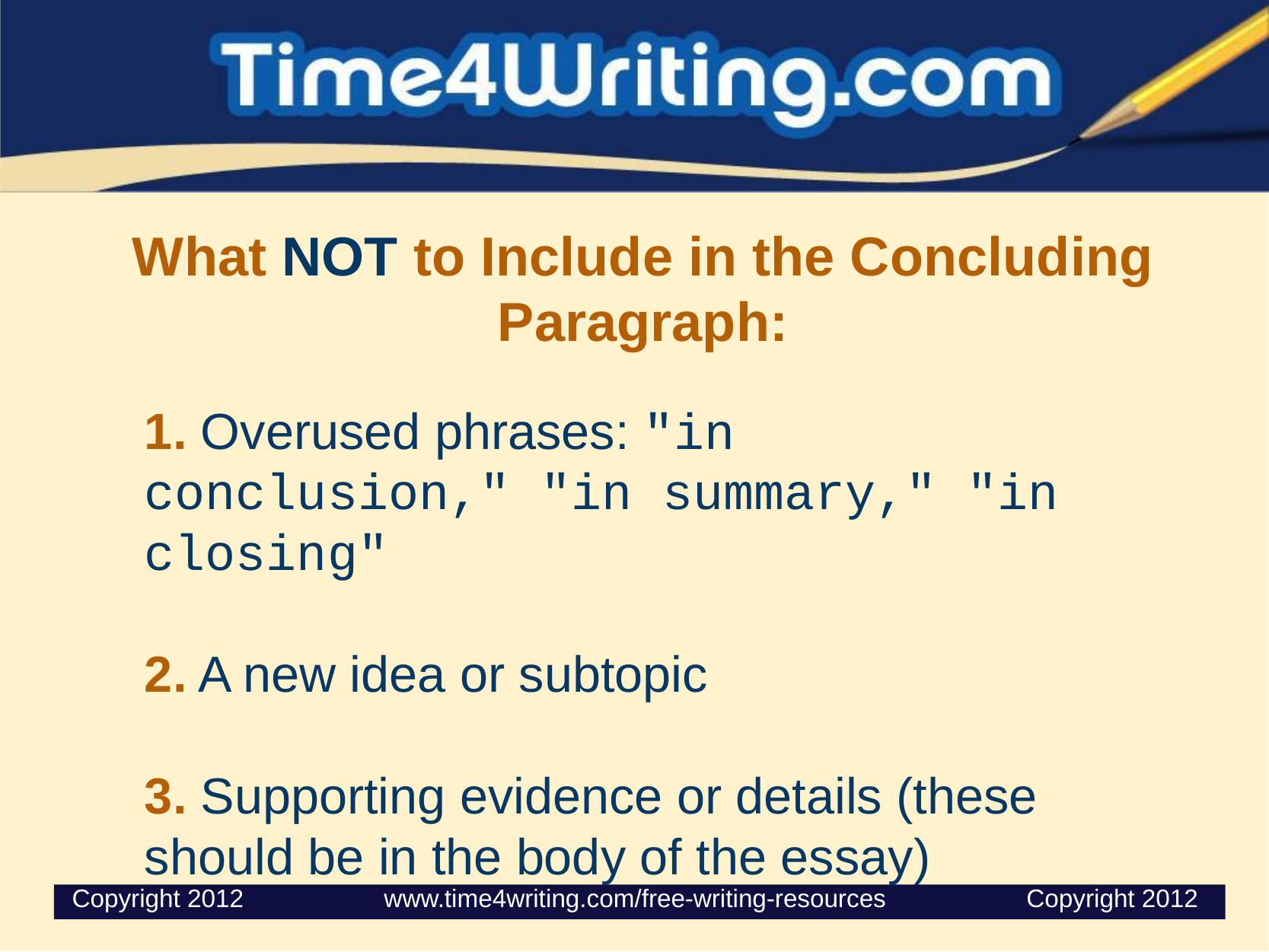

# What NOT to Include in the Concluding Paragraph:

1. Overused phrases: "in conclusion," "in summary," "in closing"

2. A new idea or subtopic

3. Supporting evidence or details (these should be in the body of the essay)

 Copyright 2012                    www.time4writing.com/free-writing-resources                    Copyright 2012